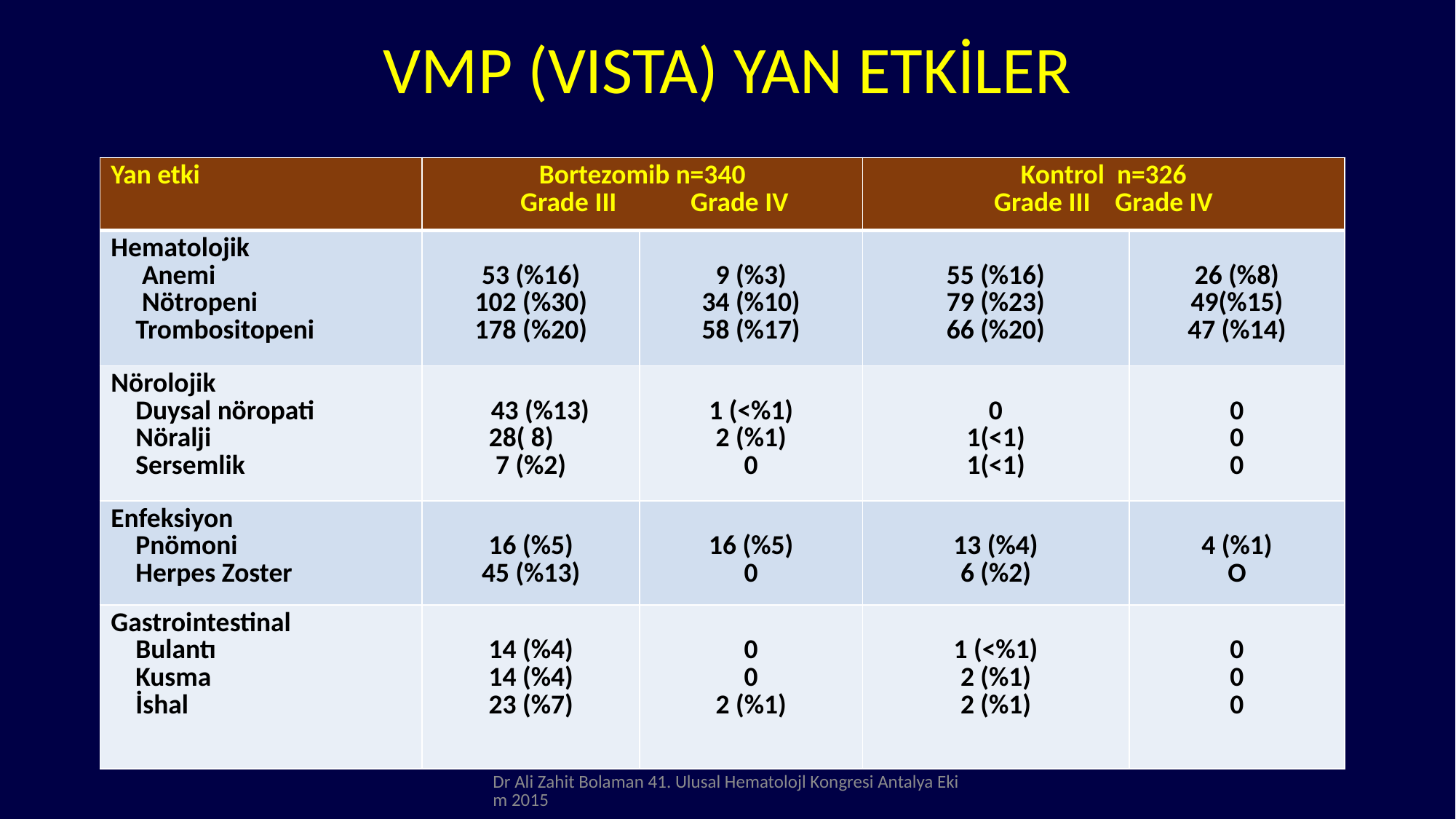

# VMP (VISTA) YAN ETKİLER
| Yan etki | Bortezomib n=340 Grade III Grade IV |  | Kontrol n=326 Grade III Grade IV |  |
| --- | --- | --- | --- | --- |
| Hematolojik Anemi Nötropeni Trombositopeni | 53 (%16) 102 (%30) 178 (%20) | 9 (%3) 34 (%10) 58 (%17) | 55 (%16) 79 (%23) 66 (%20) | 26 (%8) 49(%15) 47 (%14) |
| Nörolojik Duysal nöropati Nöralji Sersemlik | 43 (%13) 28( 8) 7 (%2) | 1 (<%1) 2 (%1) 0 | 0 1(<1) 1(<1) | 0 0 0 |
| Enfeksiyon Pnömoni Herpes Zoster | 16 (%5) 45 (%13) | 16 (%5) 0 | 13 (%4) 6 (%2) | 4 (%1) O |
| Gastrointestinal Bulantı Kusma İshal | 14 (%4) 14 (%4) 23 (%7) | 0 0 2 (%1) | 1 (<%1) 2 (%1) 2 (%1) | 0 0 0 |
Dr Ali Zahit Bolaman 41. Ulusal Hematolojl Kongresi Antalya Ekim 2015